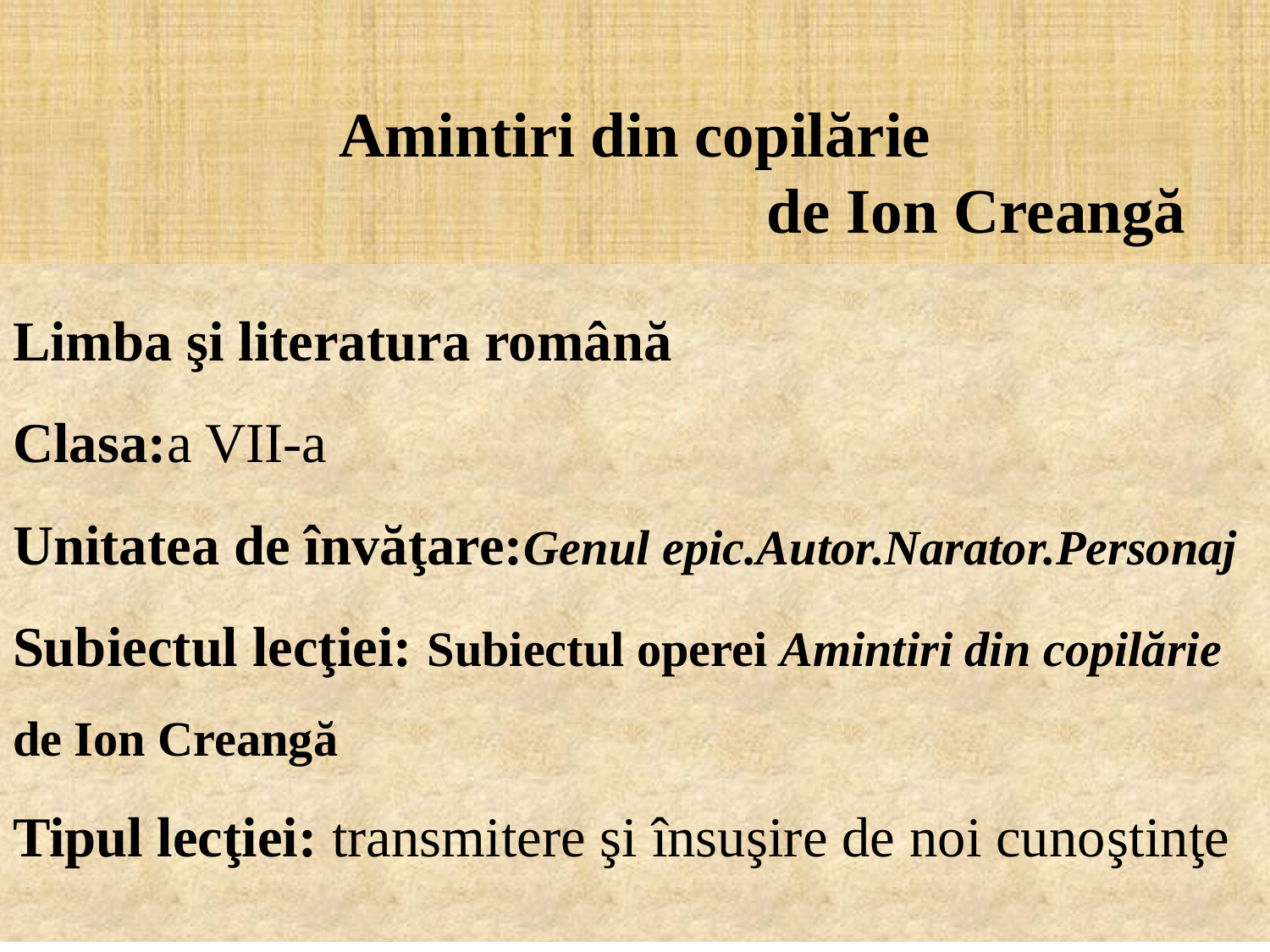

# Amintiri din copilărie de Ion Creangă
Limba şi literatura română
Clasa:a VII-a
Unitatea de învăţare:Genul epic.Autor.Narator.Personaj
Subiectul lecţiei: Subiectul operei Amintiri din copilărie de Ion Creangă
Tipul lecţiei: transmitere şi însuşire de noi cunoştinţe